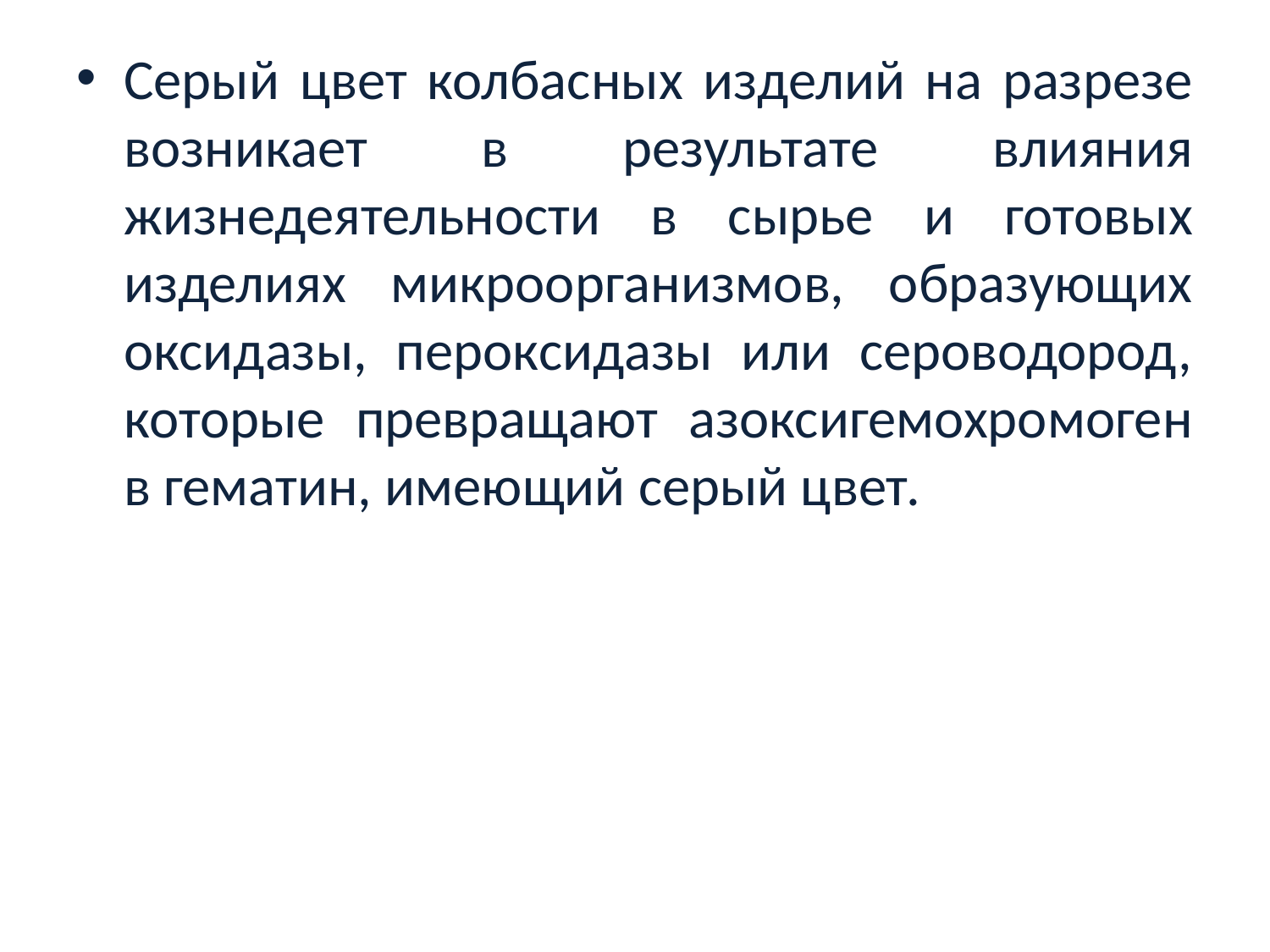

Серый цвет колбасных изделий на разрезе возникает в результате влияния жизнедеятельности в сырье и готовых изделиях микроорганизмов, образующих оксидазы, пероксидазы или сероводород, которые превращают азоксигемохромоген в гематин, имеющий серый цвет.